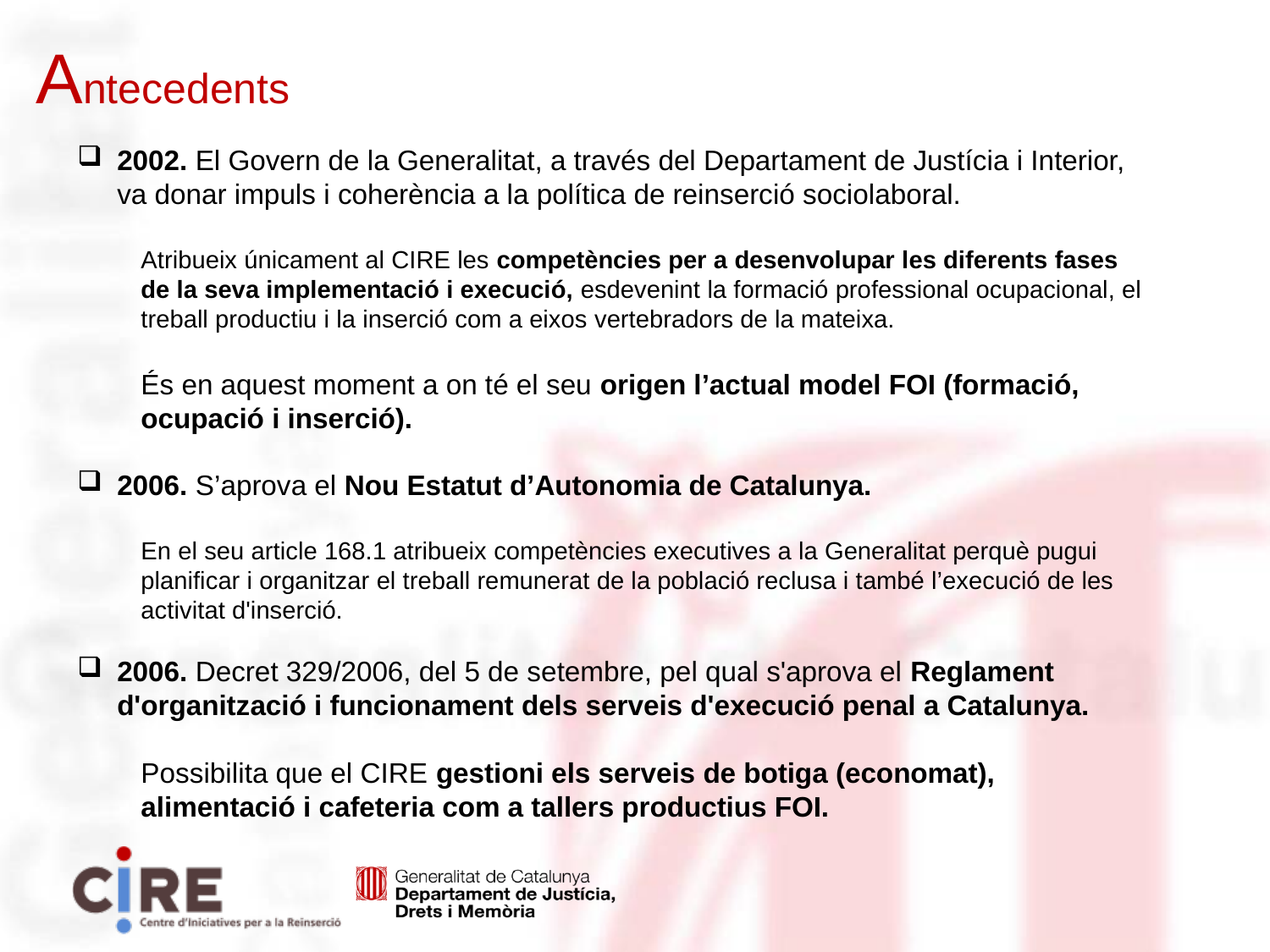

Antecedents
2002. El Govern de la Generalitat, a través del Departament de Justícia i Interior, va donar impuls i coherència a la política de reinserció sociolaboral.

Atribueix únicament al CIRE les competències per a desenvolupar les diferents fases de la seva implementació i execució, esdevenint la formació professional ocupacional, el treball productiu i la inserció com a eixos vertebradors de la mateixa.

És en aquest moment a on té el seu origen l’actual model FOI (formació, ocupació i inserció).

2006. S’aprova el Nou Estatut d’Autonomia de Catalunya.

En el seu article 168.1 atribueix competències executives a la Generalitat perquè pugui planificar i organitzar el treball remunerat de la població reclusa i també l’execució de les activitat d'inserció.

2006. Decret 329/2006, del 5 de setembre, pel qual s'aprova el Reglament d'organització i funcionament dels serveis d'execució penal a Catalunya.

Possibilita que el CIRE gestioni els serveis de botiga (economat), alimentació i cafeteria com a tallers productius FOI.